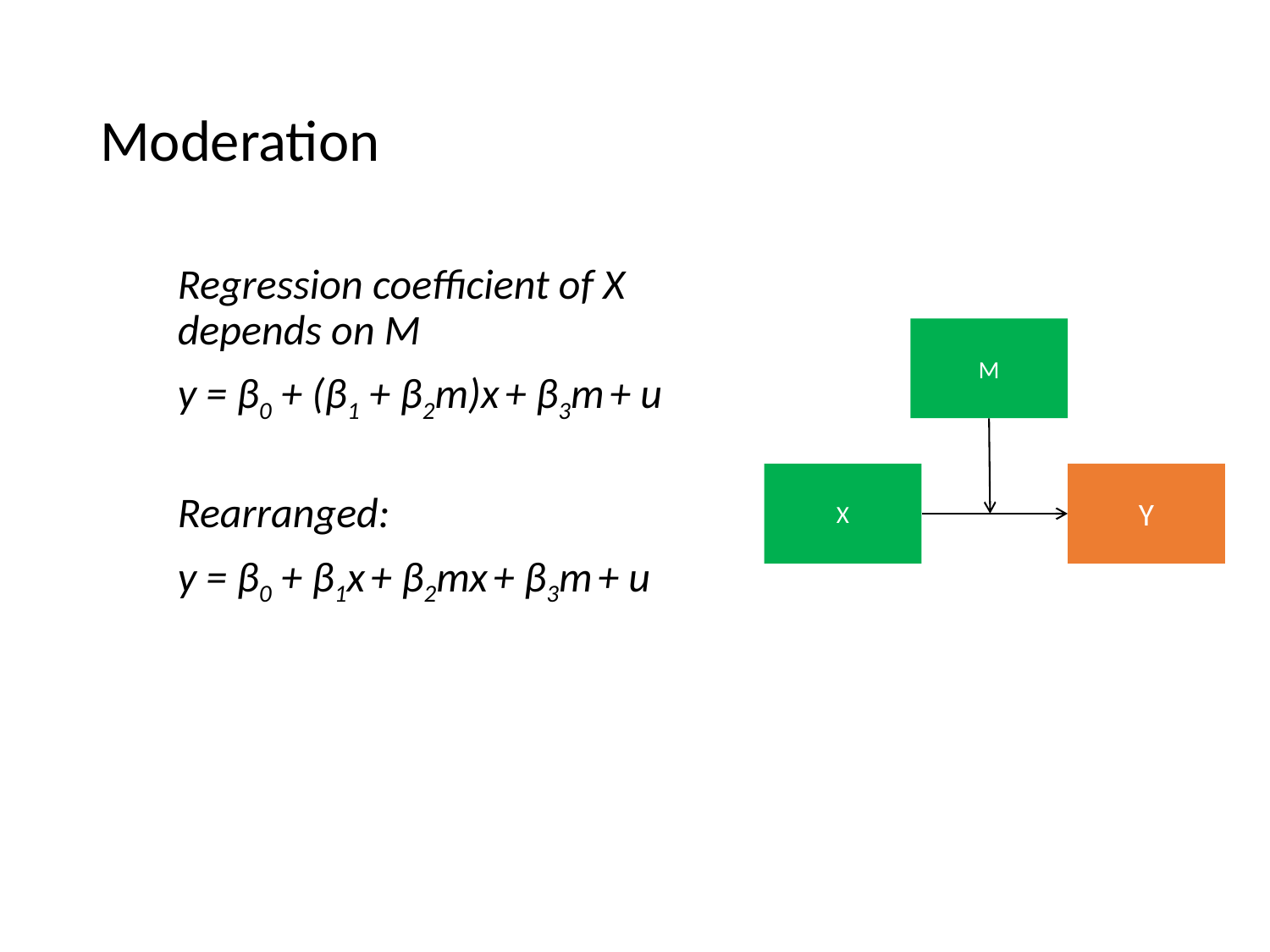

# Moderation
Regression coefficient of X depends on M
y = β0 + (β1 + β2m)x + β3m + u

Rearranged:
y = β0 + β1x + β2mx + β3m + u

M
X
Y